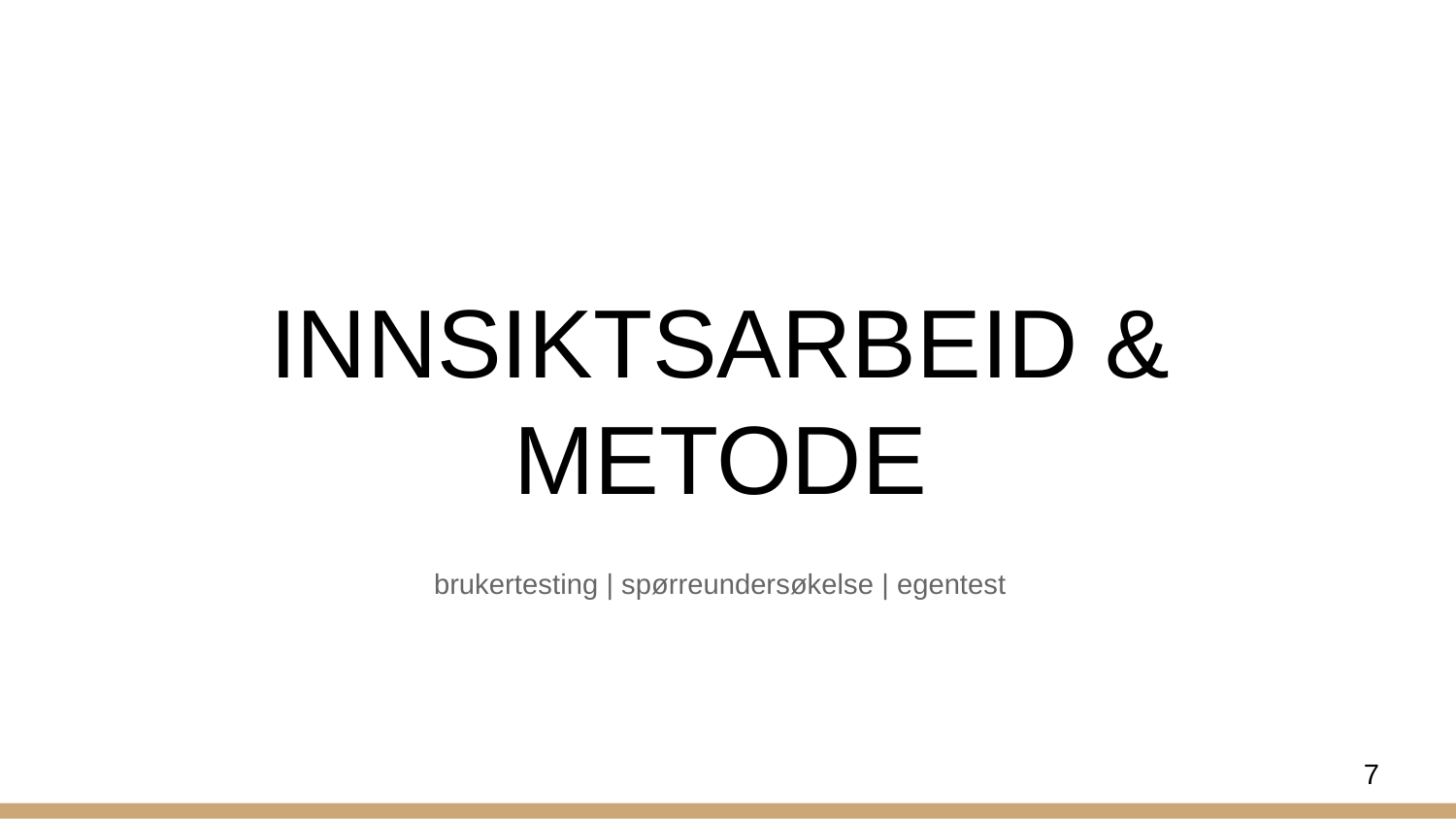

# INNSIKTSARBEID & METODE
brukertesting | spørreundersøkelse | egentest
7